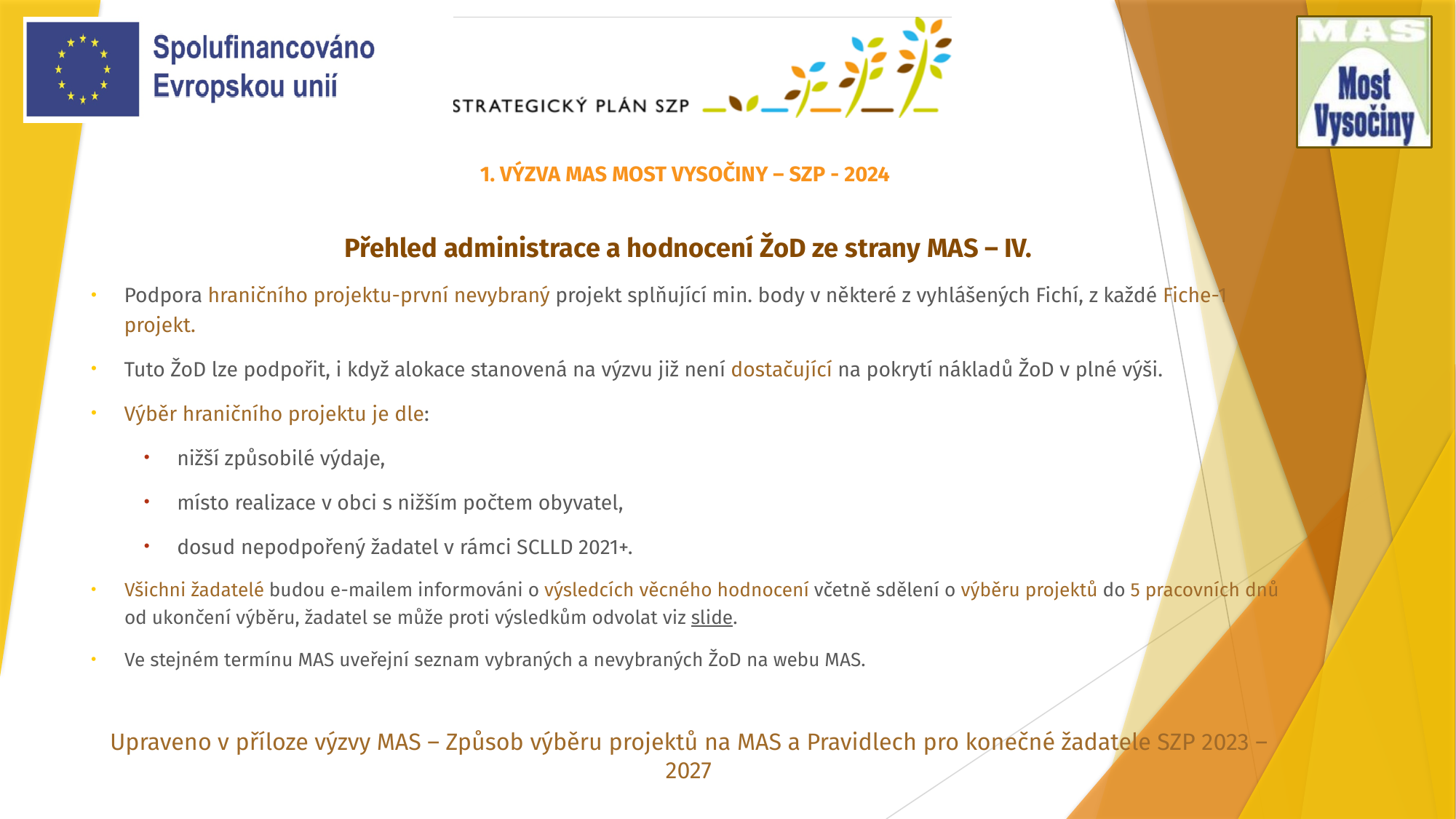

# 1. VÝZVA MAS MOST VYSOČINY – SZP - 2024
Přehled administrace a hodnocení ŽoD ze strany MAS – IV.
Podpora hraničního projektu-první nevybraný projekt splňující min. body v některé z vyhlášených Fichí, z každé Fiche-1 projekt.
Tuto ŽoD lze podpořit, i když alokace stanovená na výzvu již není dostačující na pokrytí nákladů ŽoD v plné výši.
Výběr hraničního projektu je dle:
nižší způsobilé výdaje,
místo realizace v obci s nižším počtem obyvatel,
dosud nepodpořený žadatel v rámci SCLLD 2021+.
Všichni žadatelé budou e-mailem informováni o výsledcích věcného hodnocení včetně sdělení o výběru projektů do 5 pracovních dnů od ukončení výběru, žadatel se může proti výsledkům odvolat viz slide.
Ve stejném termínu MAS uveřejní seznam vybraných a nevybraných ŽoD na webu MAS.

Upraveno v příloze výzvy MAS – Způsob výběru projektů na MAS a Pravidlech pro konečné žadatele SZP 2023 – 2027